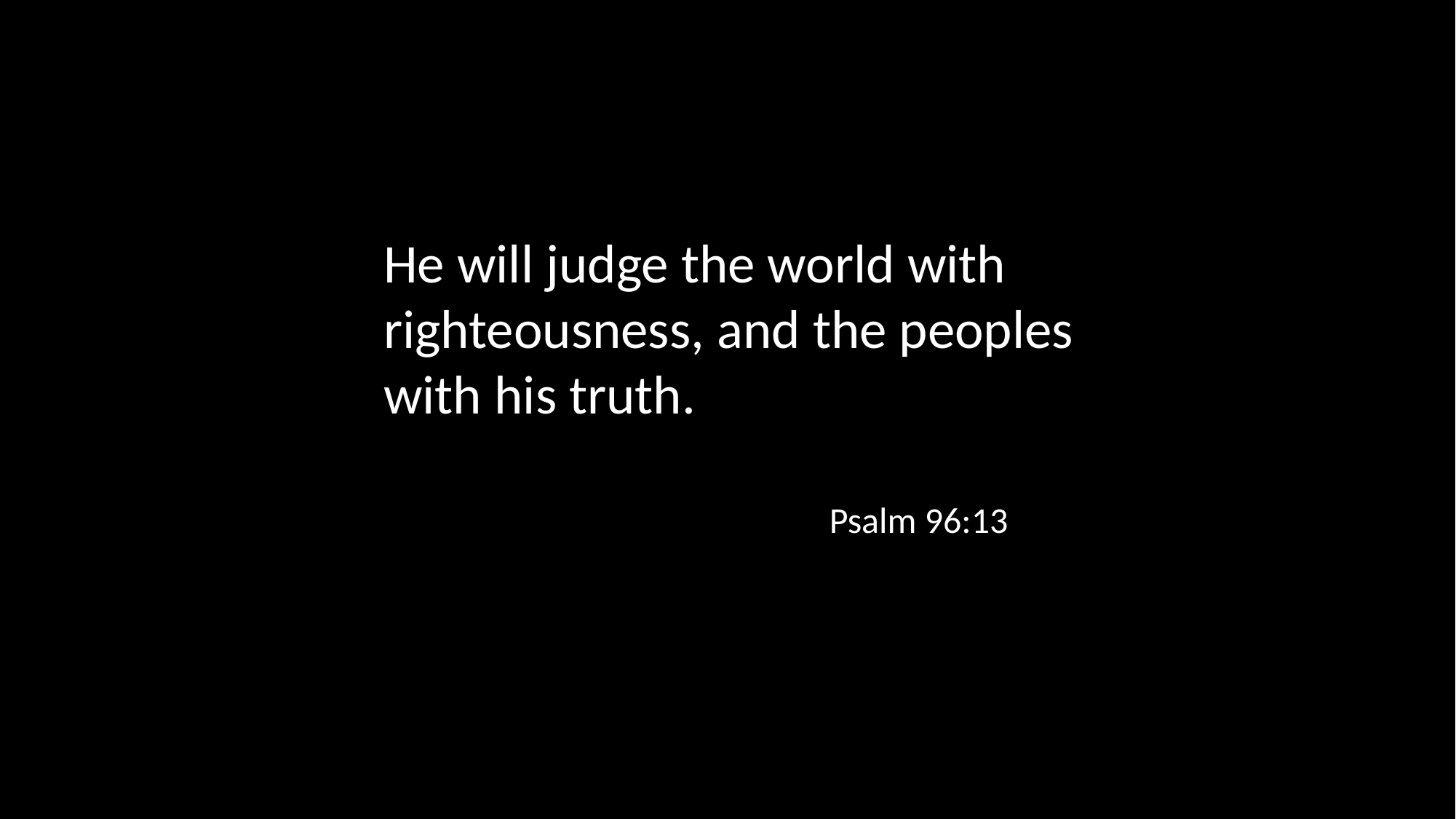

He will judge the world with righteousness, and the peoples with his truth.
Psalm 96:13